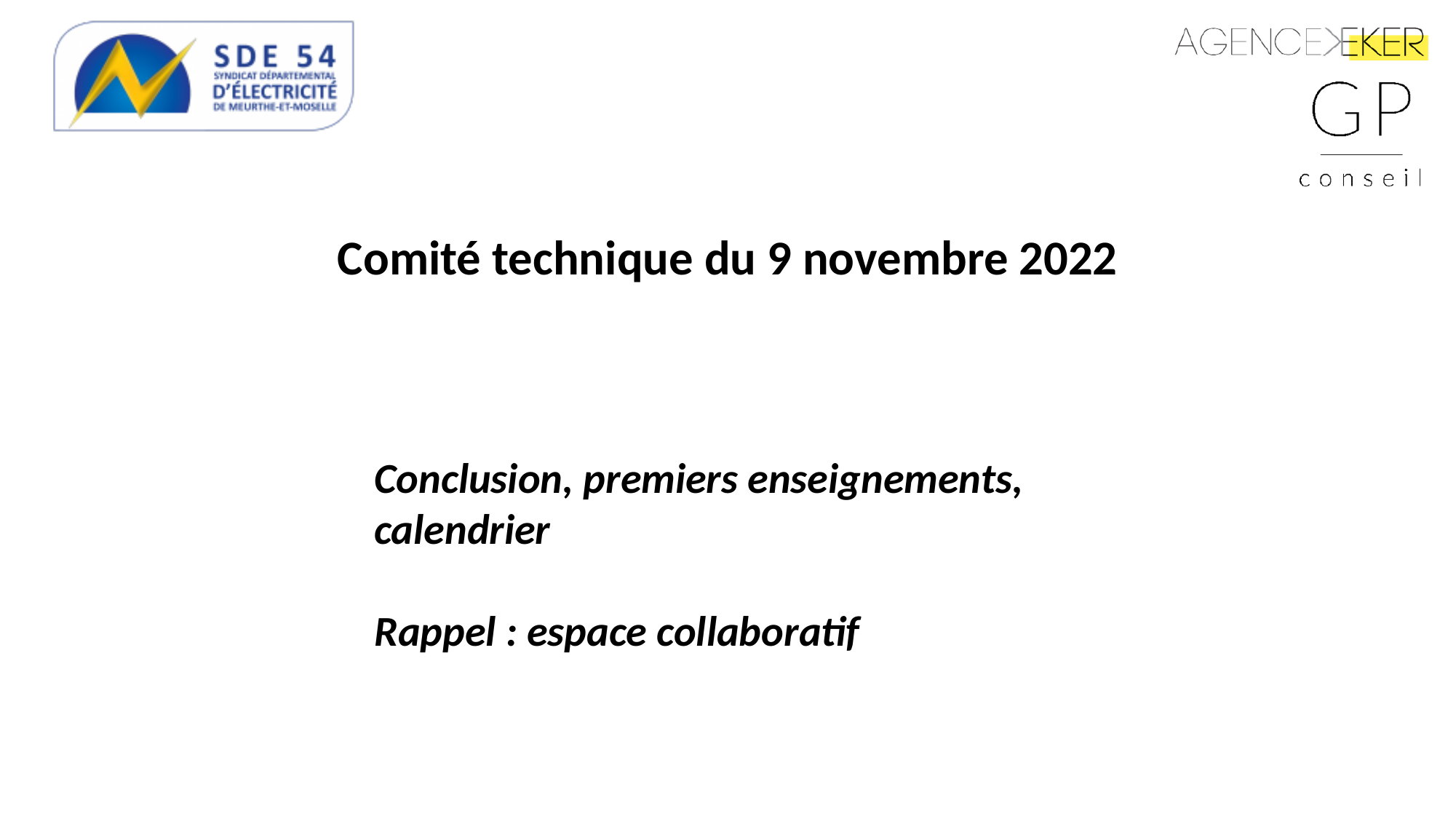

# Comité technique du 9 novembre 2022
Conclusion, premiers enseignements, calendrier

Rappel : espace collaboratif